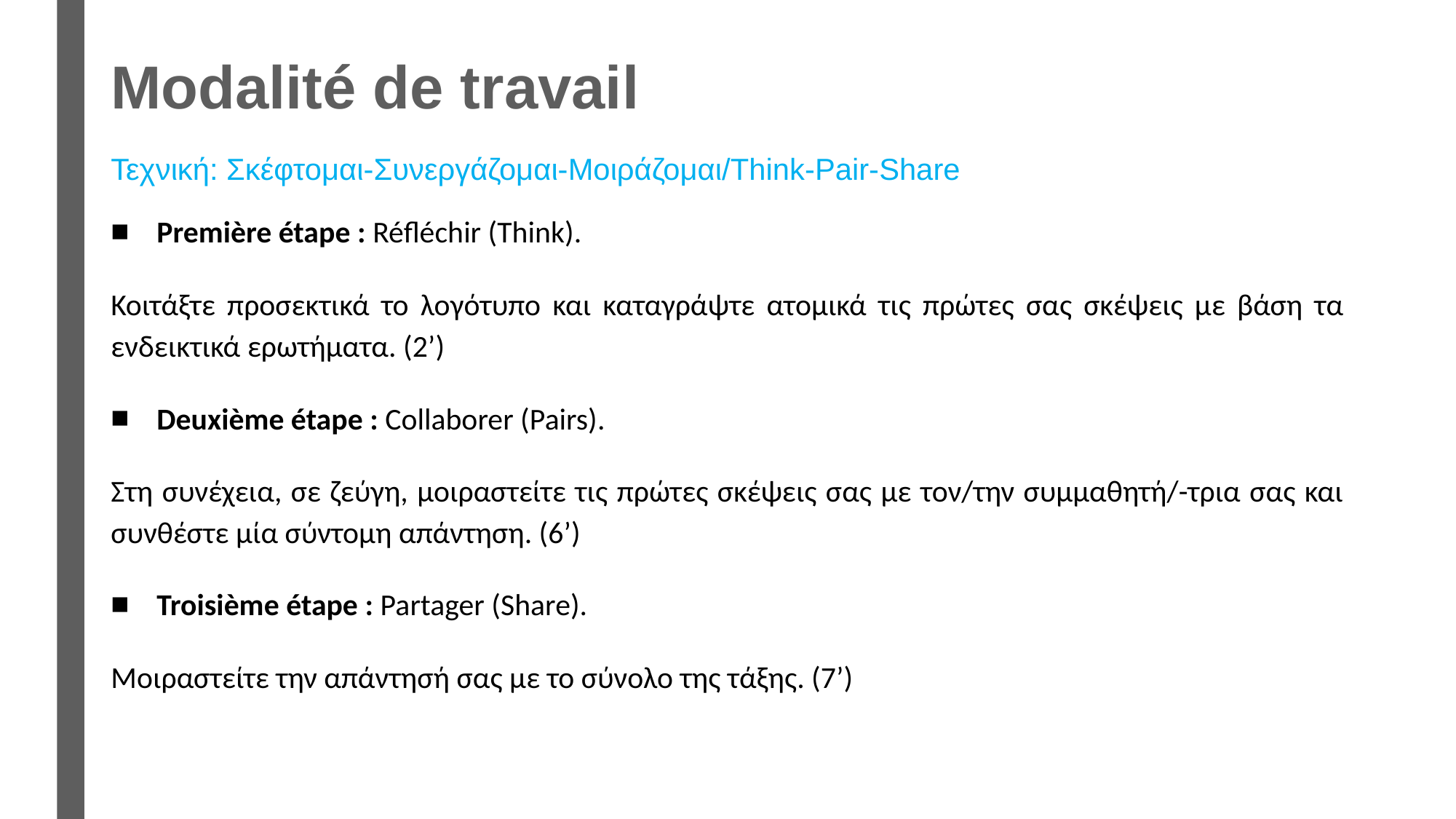

# Modalité de travail
Τεχνική: Σκέφτομαι-Συνεργάζομαι-Μοιράζομαι/Think-Pair-Share
Première étape : Réfléchir (Think).
Κοιτάξτε προσεκτικά το λογότυπο και καταγράψτε ατομικά τις πρώτες σας σκέψεις με βάση τα ενδεικτικά ερωτήματα. (2’)
Deuxième étape : Collaborer (Pairs).
Στη συνέχεια, σε ζεύγη, μοιραστείτε τις πρώτες σκέψεις σας με τον/την συμμαθητή/-τρια σας και συνθέστε μία σύντομη απάντηση. (6’)
Troisième étape : Partager (Share).
Μοιραστείτε την απάντησή σας με το σύνολο της τάξης. (7’)